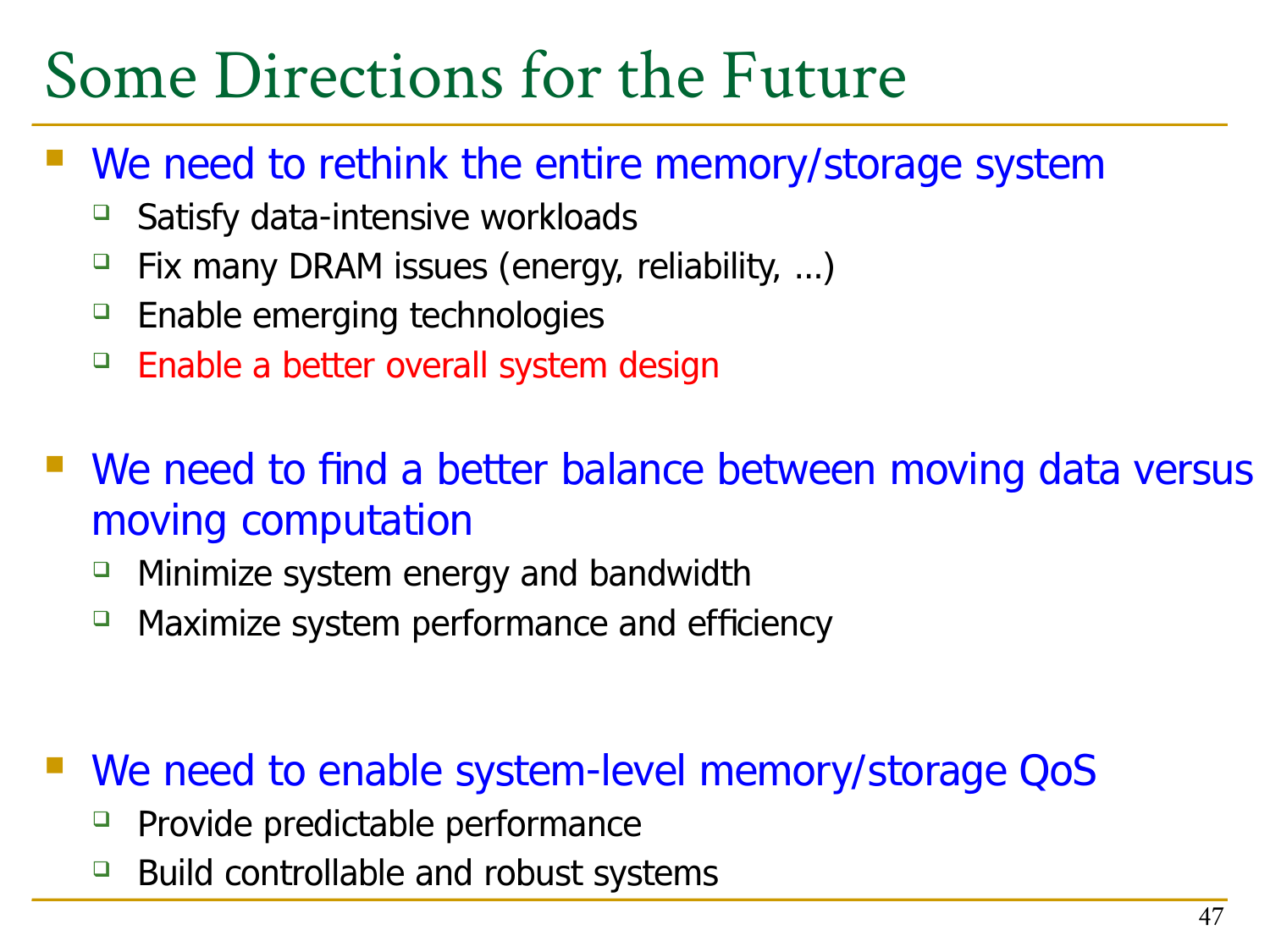

# Some Directions for the Future

We need to rethink the entire memory/storage system
Satisfy data-intensive workloads
Fix many DRAM issues (energy, reliability, …)
Enable emerging technologies
Enable a better overall system design

We need to find a better balance between moving data versus moving computation
Minimize system energy and bandwidth
Maximize system performance and efficiency

We need to enable system-level memory/storage QoS
Provide predictable performance
Build controllable and robust systems

47